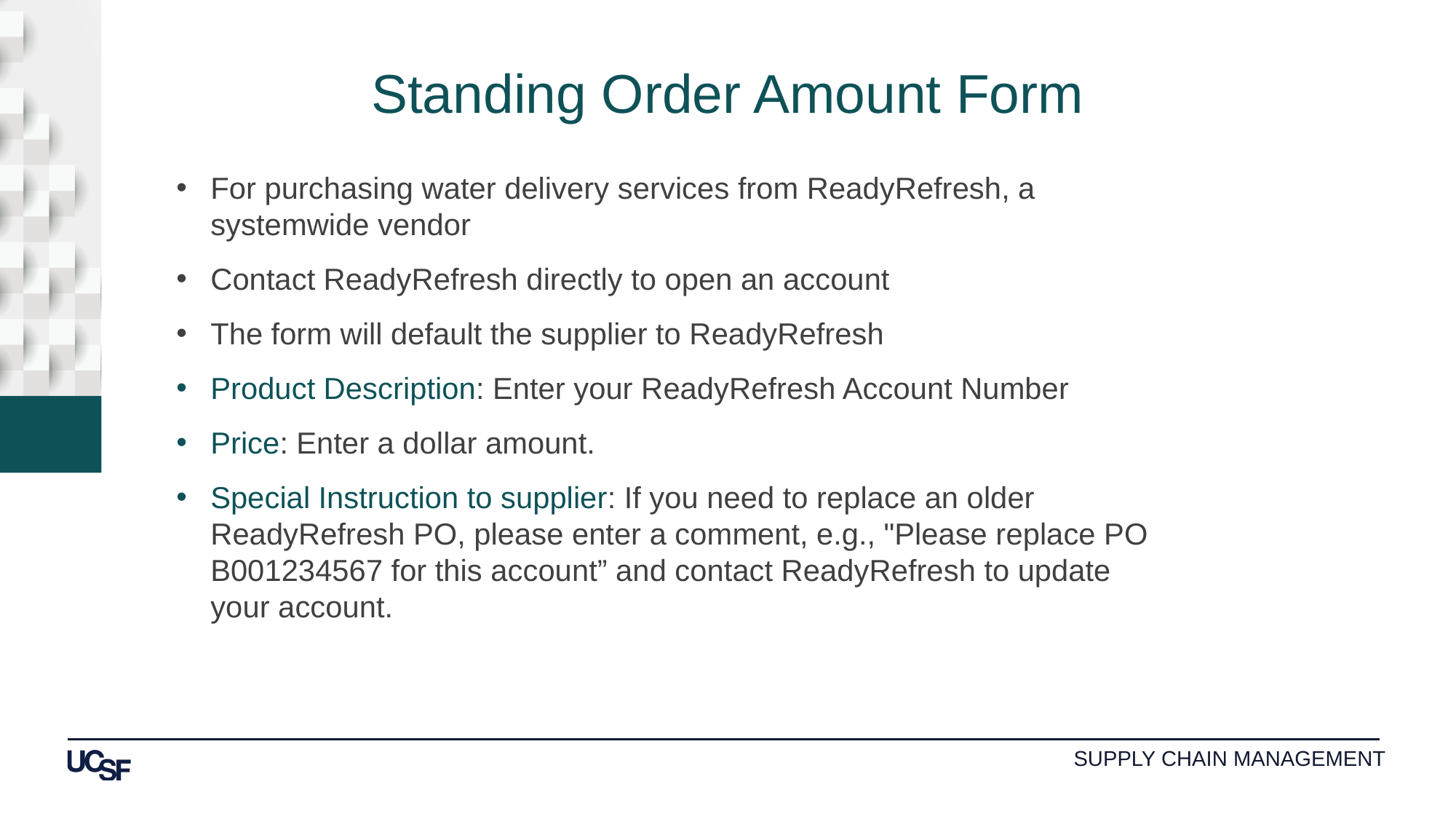

Standing Order Amount Form
For purchasing water delivery services from ReadyRefresh, a systemwide vendor
Contact ReadyRefresh directly to open an account
The form will default the supplier to ReadyRefresh

Product Description: Enter your ReadyRefresh Account Number
Price: Enter a dollar amount.

Special Instruction to supplier: If you need to replace an older ReadyRefresh PO, please enter a comment, e.g., "Please replace PO B001234567 for this account” and contact ReadyRefresh to update your account.